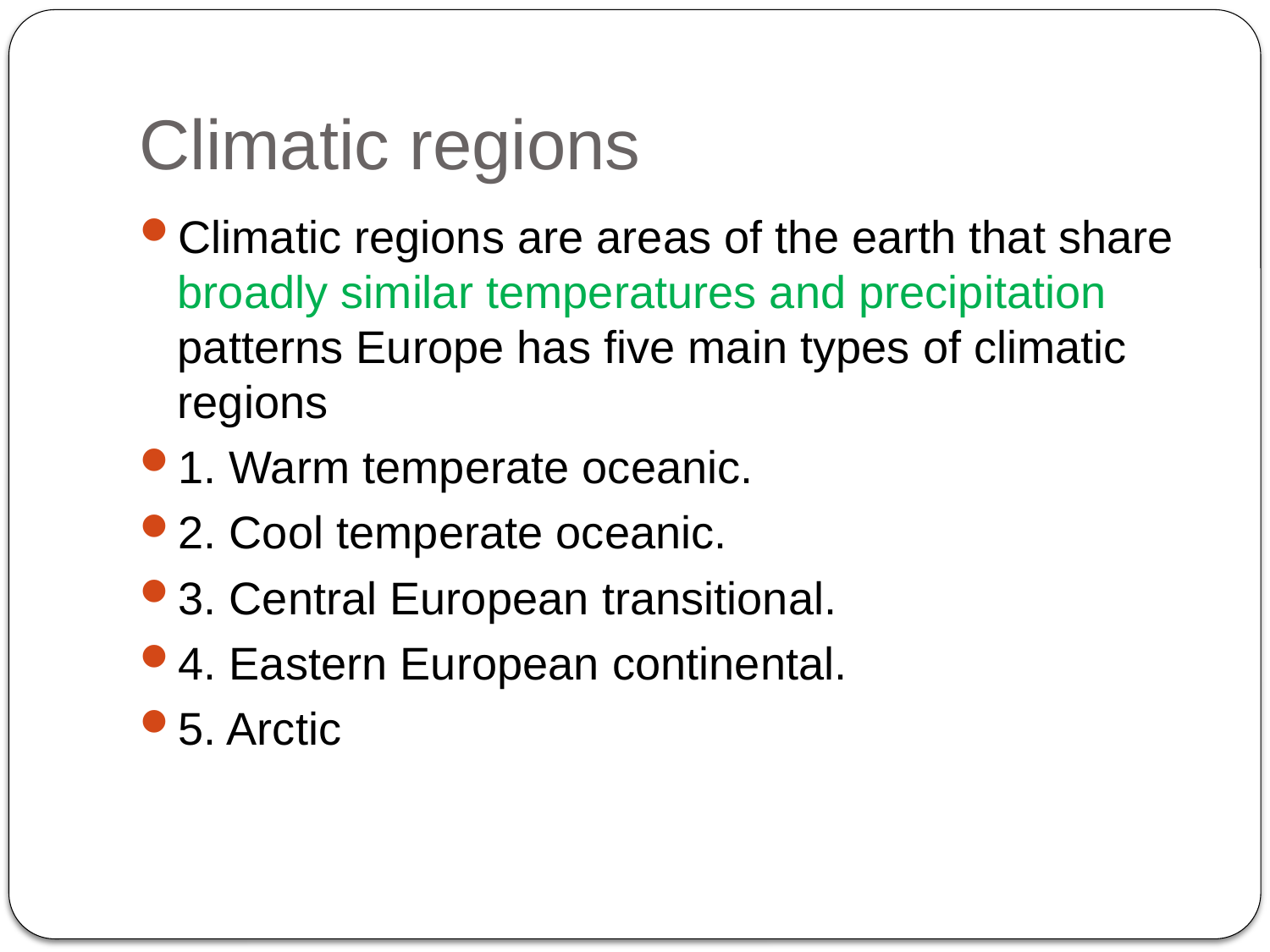

# Climatic regions
Climatic regions are areas of the earth that share broadly similar temperatures and precipitation patterns Europe has five main types of climatic regions
1. Warm temperate oceanic.
2. Cool temperate oceanic.
3. Central European transitional.
4. Eastern European continental.
5. Arctic